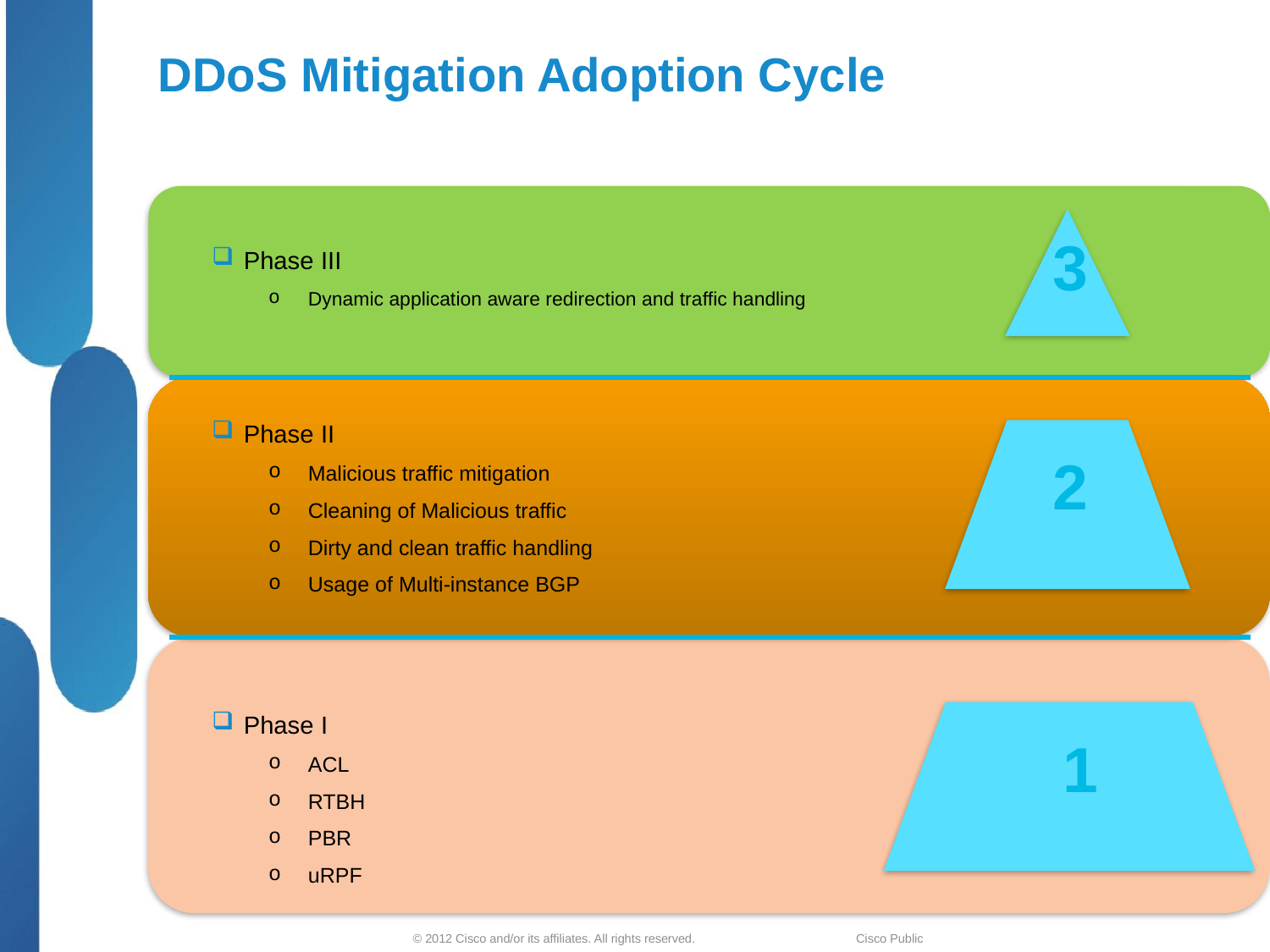

# DDoS Mitigation Adoption Cycle

3
Phase III
Dynamic application aware redirection and traffic handling

Phase II
Malicious traffic mitigation
Cleaning of Malicious traffic
Dirty and clean traffic handling
Usage of Multi-instance BGP

Phase I
ACL
RTBH
PBR
uRPF

2

1